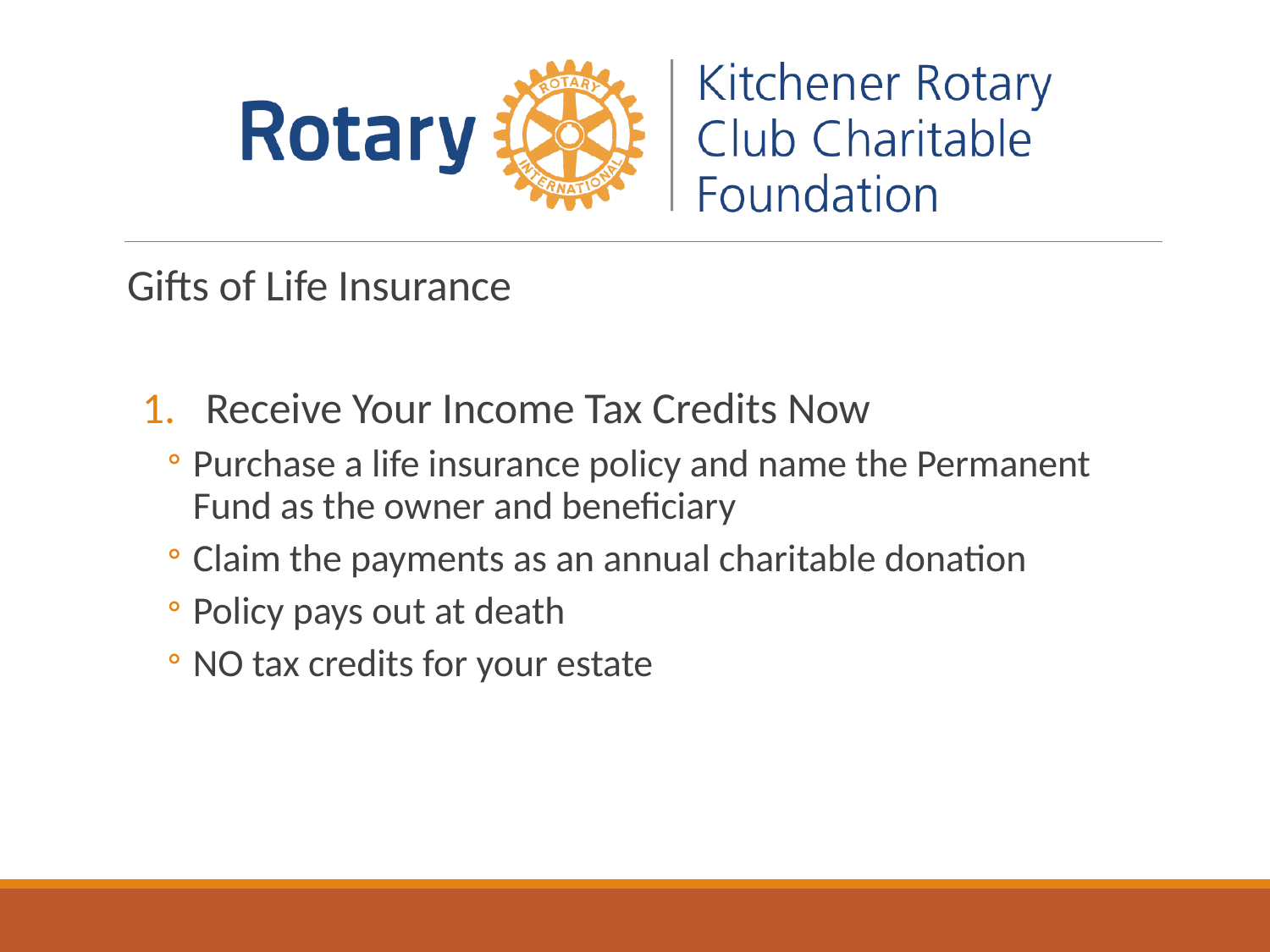

Gifts of Life Insurance

Receive Your Income Tax Credits Now
Purchase a life insurance policy and name the Permanent Fund as the owner and beneficiary
Claim the payments as an annual charitable donation
Policy pays out at death
NO tax credits for your estate